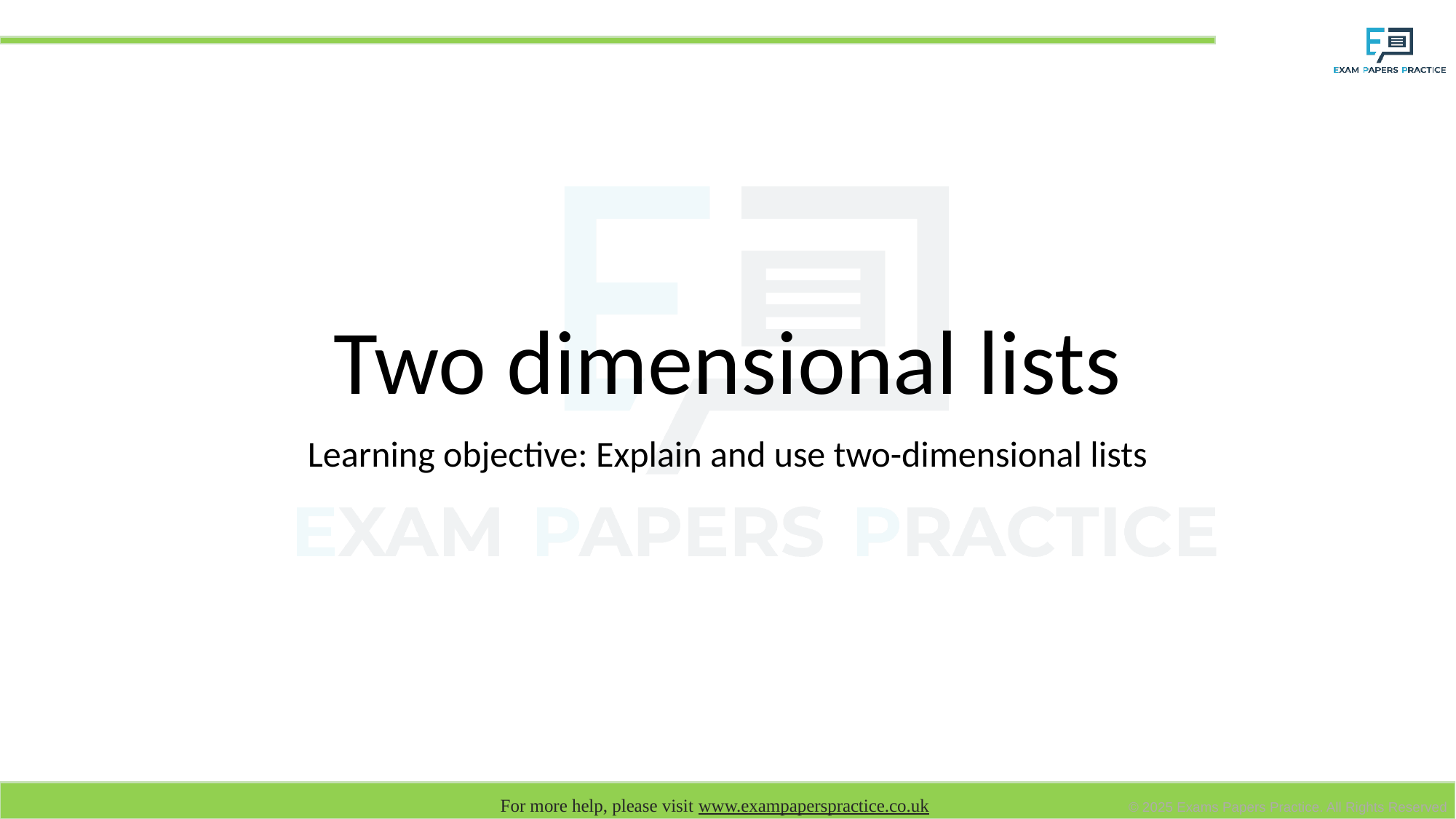

# Two dimensional lists
Learning objective: Explain and use two-dimensional lists